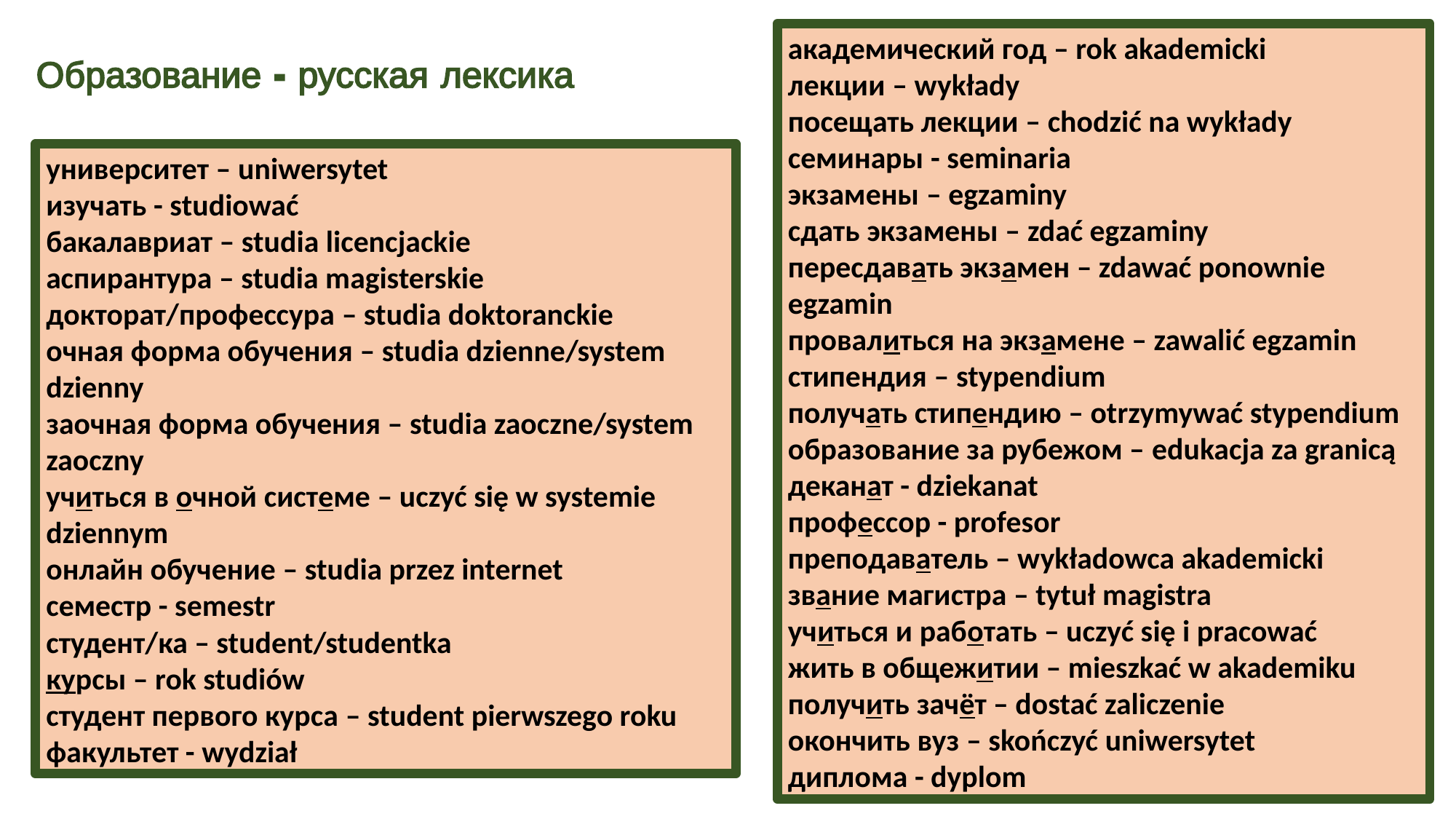

академический год – rok akademicki
лекции – wykłady
посещать лекции – chodzić na wykłady
семинары - seminaria
экзамены – egzaminy
сдать экзамены – zdać egzaminy
пересдавать экзамен – zdawać ponownie egzamin
провалиться на экзамене – zawalić egzamin
стипендия – stypendium
получать стипендию – otrzymywać stypendium
образование за рубежом – edukacja za granicą
деканат - dziekanat
профессор - profesor
преподаватель – wykładowca akademicki
звание магистра – tytuł magistra
учиться и работать – uczyć się i pracować
жить в общежитии – mieszkać w akademiku
получить зачёт – dostać zaliczenie
окончить вуз – skończyć uniwersytet
диплома - dyplom
Образование - русская лексика
университет – uniwersytet
изучать - studiować
бакалавриат – studia licencjackie
аспирантура – studia magisterskie
докторат/профессура – studia doktoranckie
очная форма обучения – studia dzienne/system   dzienny
заочная форма обучения – studia zaoczne/system zaoczny
учиться в очной системе – uczyć się w systemie dziennym
онлайн обучение – studia przez internet
семестр - semestr
студент/ка – student/studentka
курсы – rok studiów
студент первого курса – student pierwszego roku
факультет - wydział